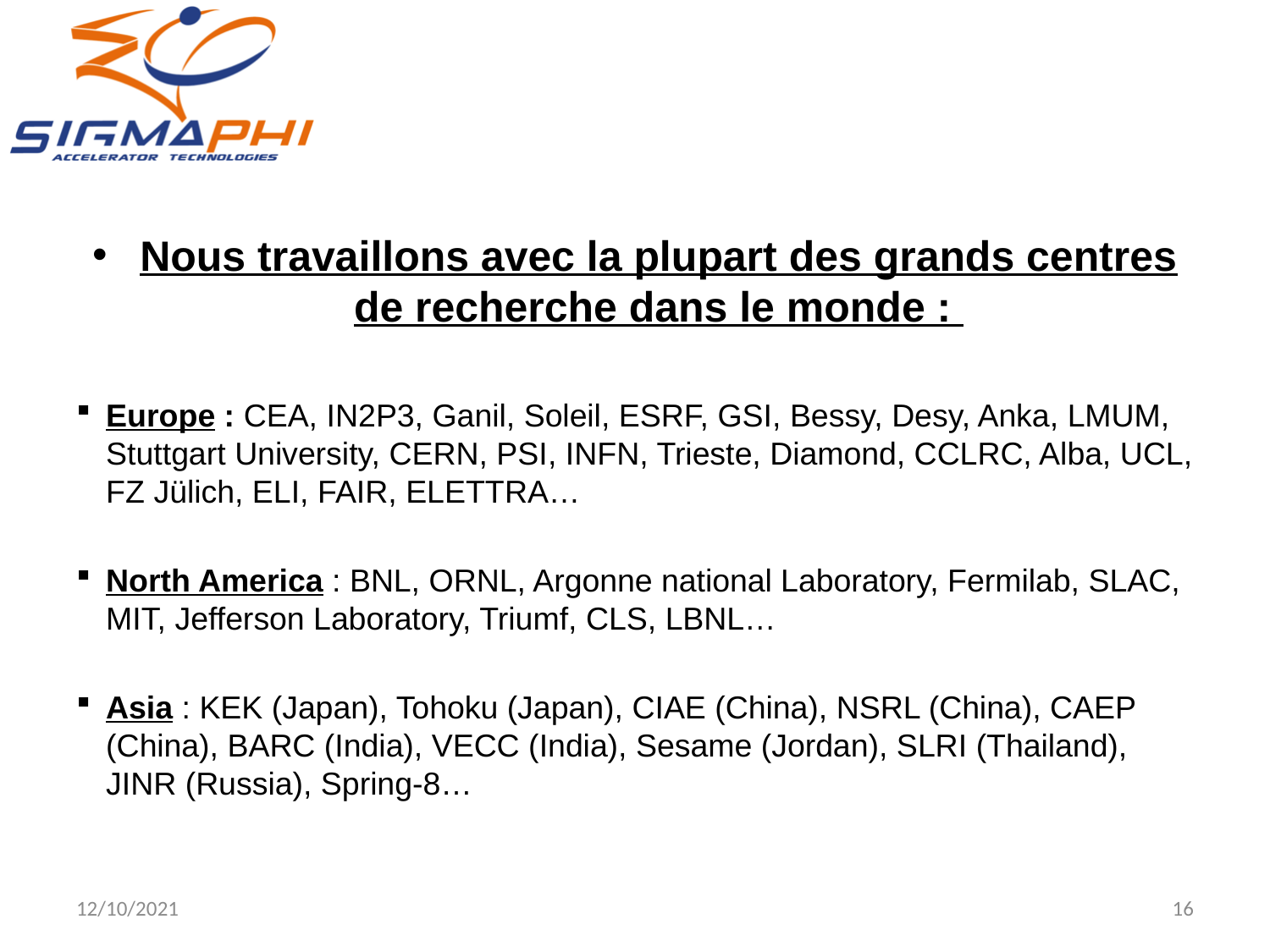

#
Nous travaillons avec la plupart des grands centres de recherche dans le monde :

Europe : CEA, IN2P3, Ganil, Soleil, ESRF, GSI, Bessy, Desy, Anka, LMUM, Stuttgart University, CERN, PSI, INFN, Trieste, Diamond, CCLRC, Alba, UCL, FZ Jülich, ELI, FAIR, ELETTRA…

North America : BNL, ORNL, Argonne national Laboratory, Fermilab, SLAC, MIT, Jefferson Laboratory, Triumf, CLS, LBNL…

Asia : KEK (Japan), Tohoku (Japan), CIAE (China), NSRL (China), CAEP (China), BARC (India), VECC (India), Sesame (Jordan), SLRI (Thailand), JINR (Russia), Spring-8…

Et bien d'autres encore...
12/10/2021
16